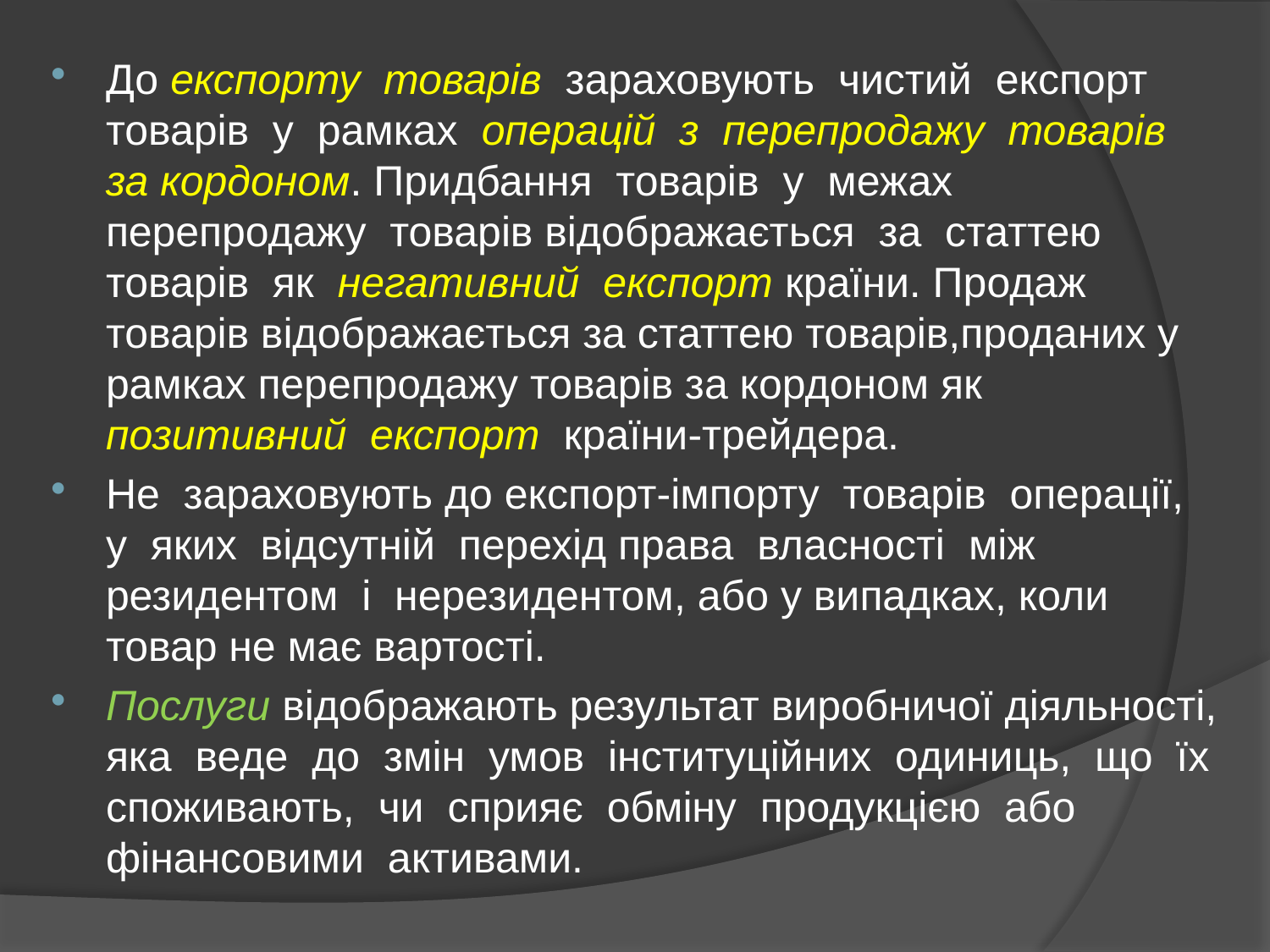

До експорту  товарів  зараховують  чистий  експорт товарів  у  рамках  операцій  з  перепродажу  товарів  за кордоном. Придбання  товарів  у  межах  перепродажу  товарів відображається  за  статтею  товарів  як  негативний  експорт країни. Продаж товарів відображається за статтею товарів,проданих у рамках перепродажу товарів за кордоном як позитивний  експорт  країни-трейдера.
Не  зараховують до експорт-імпорту  товарів  операції,  у  яких  відсутній  перехід права  власності  між  резидентом  і  нерезидентом, або у випадках, коли товар не має вартості.
Послуги відображають результат виробничої діяльності, яка  веде  до  змін  умов  інституційних  одиниць,  що  їх споживають,  чи  сприяє  обміну  продукцією  або фінансовими  активами.